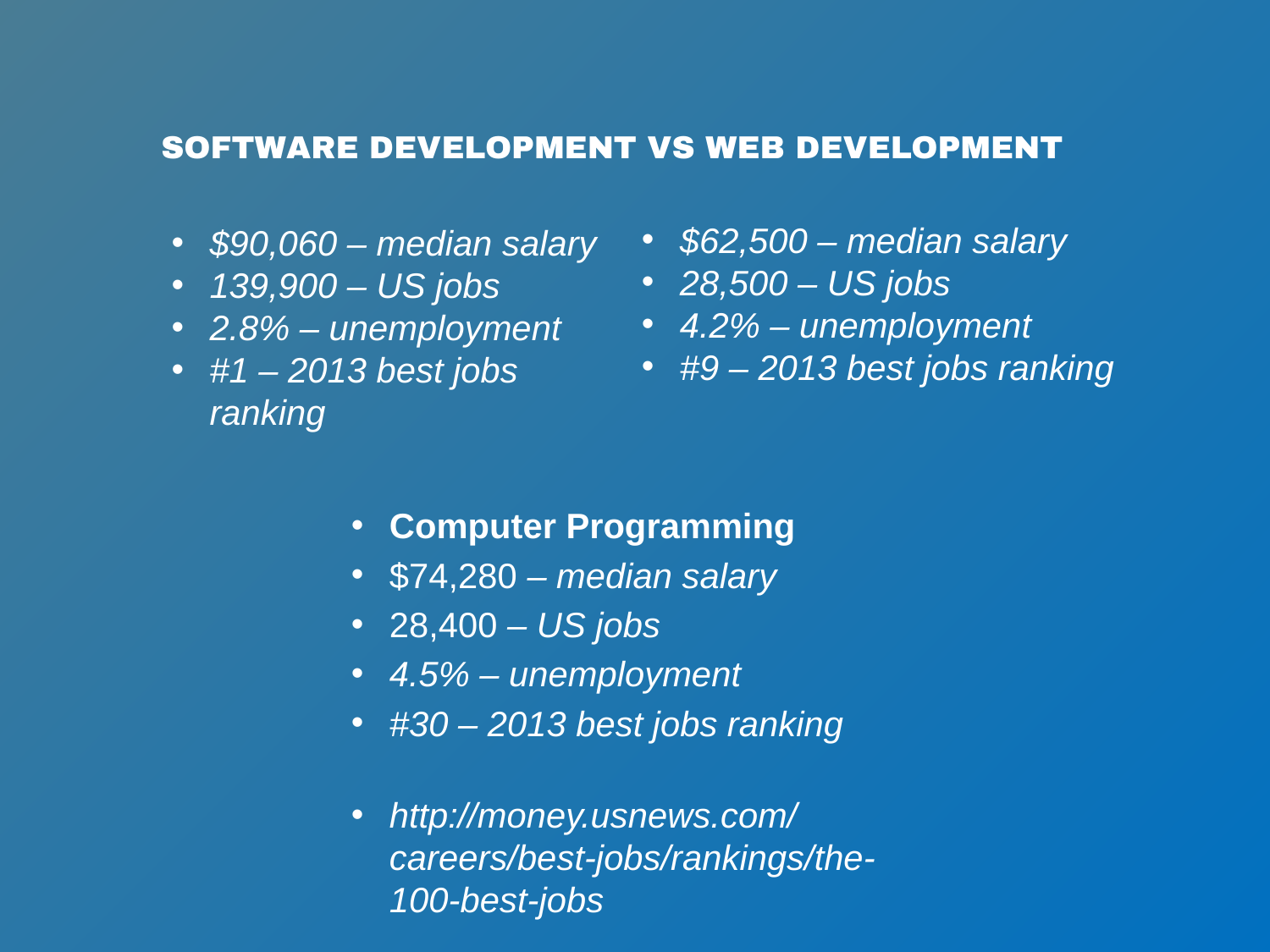

# SOFTWARE DEVELOPMENT VS WEB DEVELOPMENT
$62,500 – median salary
28,500 – US jobs
4.2% – unemployment
#9 – 2013 best jobs ranking

$90,060 – median salary
139,900 – US jobs
2.8% – unemployment
#1 – 2013 best jobs ranking

Computer Programming
$74,280 – median salary
28,400 – US jobs
4.5% – unemployment
#30 – 2013 best jobs ranking
http://money.usnews.com/careers/best-jobs/rankings/the-100-best-jobs